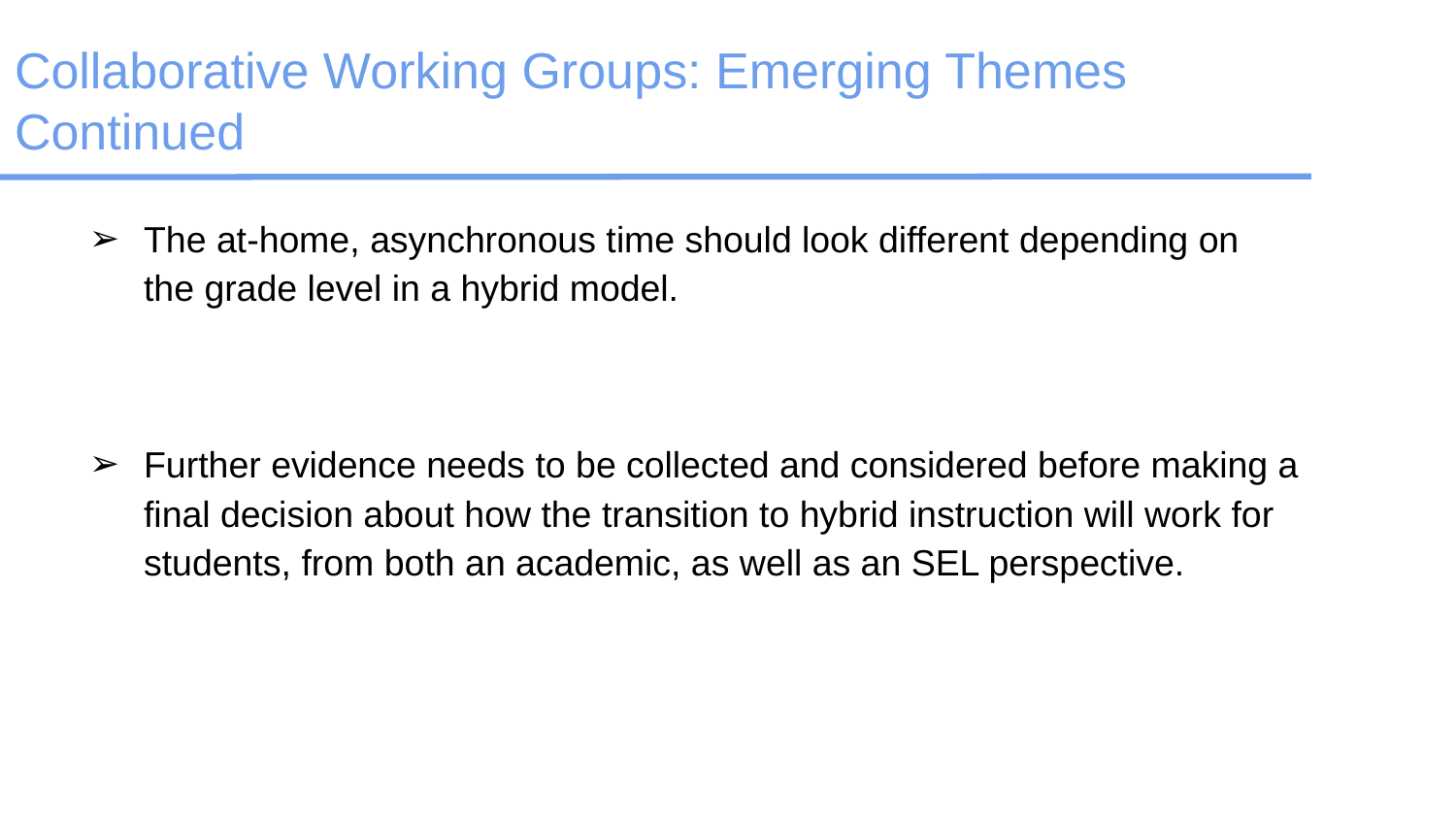

# Collaborative Working Groups: Emerging Themes Continued
The at-home, asynchronous time should look different depending on the grade level in a hybrid model.

Further evidence needs to be collected and considered before making a final decision about how the transition to hybrid instruction will work for students, from both an academic, as well as an SEL perspective.